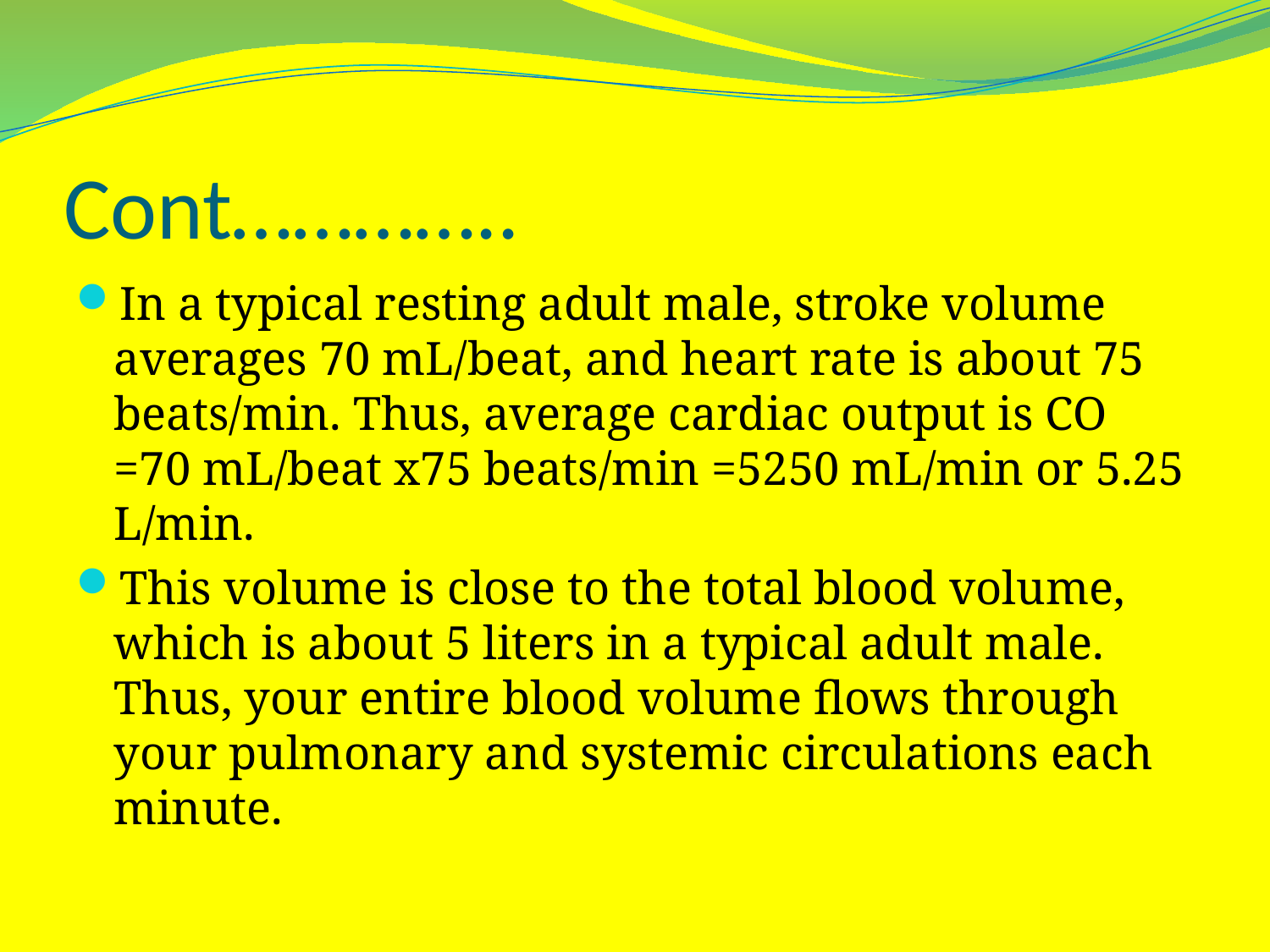

# Cont…………..
In a typical resting adult male, stroke volume averages 70 mL/beat, and heart rate is about 75 beats/min. Thus, average cardiac output is CO =70 mL/beat x75 beats/min =5250 mL/min or 5.25 L/min.
This volume is close to the total blood volume, which is about 5 liters in a typical adult male. Thus, your entire blood volume flows through your pulmonary and systemic circulations each minute.